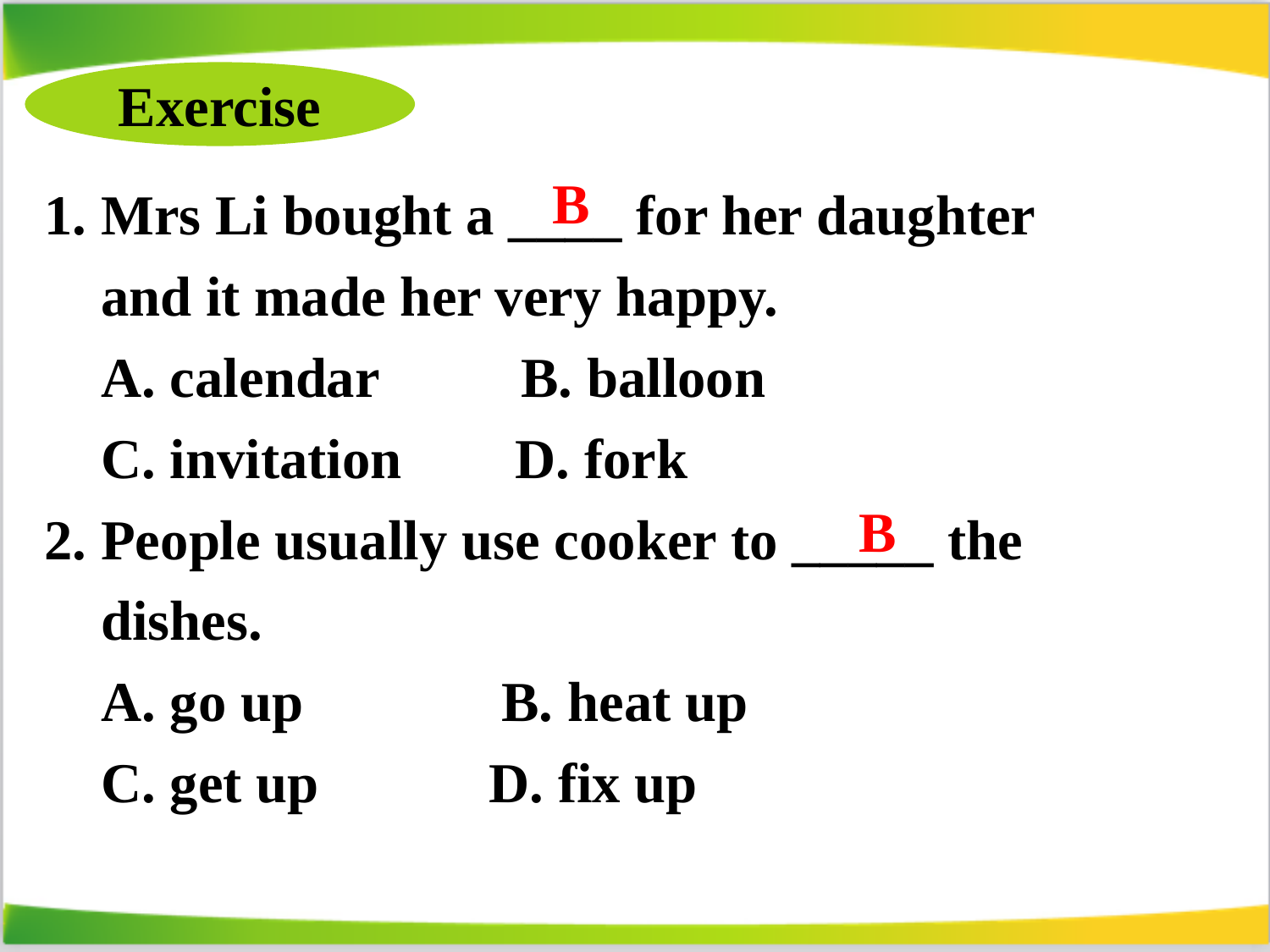

Exercise
B
1. Mrs Li bought a ____ for her daughter
    and it made her very happy.
    A. calendar          B. balloon
    C. invitation        D. fork
2. People usually use cooker to _____ the
    dishes.
    A. go up              B. heat up
    C. get up            D. fix up

B